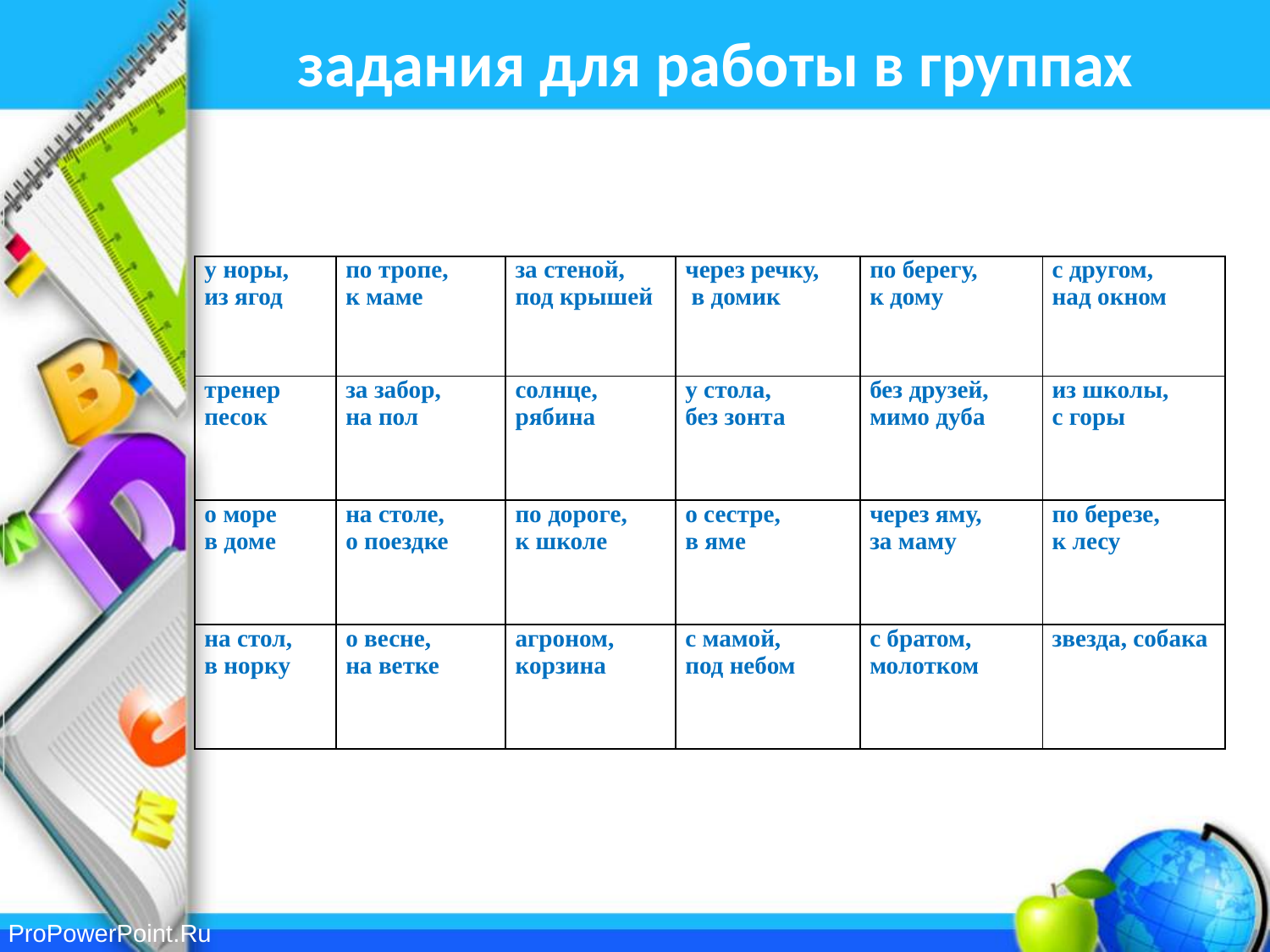

# задания для работы в группах
| у норы, из ягод | по тропе, к маме | за стеной, под крышей | через речку, в домик | по берегу, к дому | с другом, над окном |
| --- | --- | --- | --- | --- | --- |
| тренер песок | за забор, на пол | солнце, рябина | у стола, без зонта | без друзей, мимо дуба | из школы, с горы |
| о море в доме | на столе, о поездке | по дороге, к школе | о сестре, в яме | через яму, за маму | по березе, к лесу |
| на стол, в норку | о весне, на ветке | агроном, корзина | с мамой, под небом | с братом, молотком | звезда, собака |